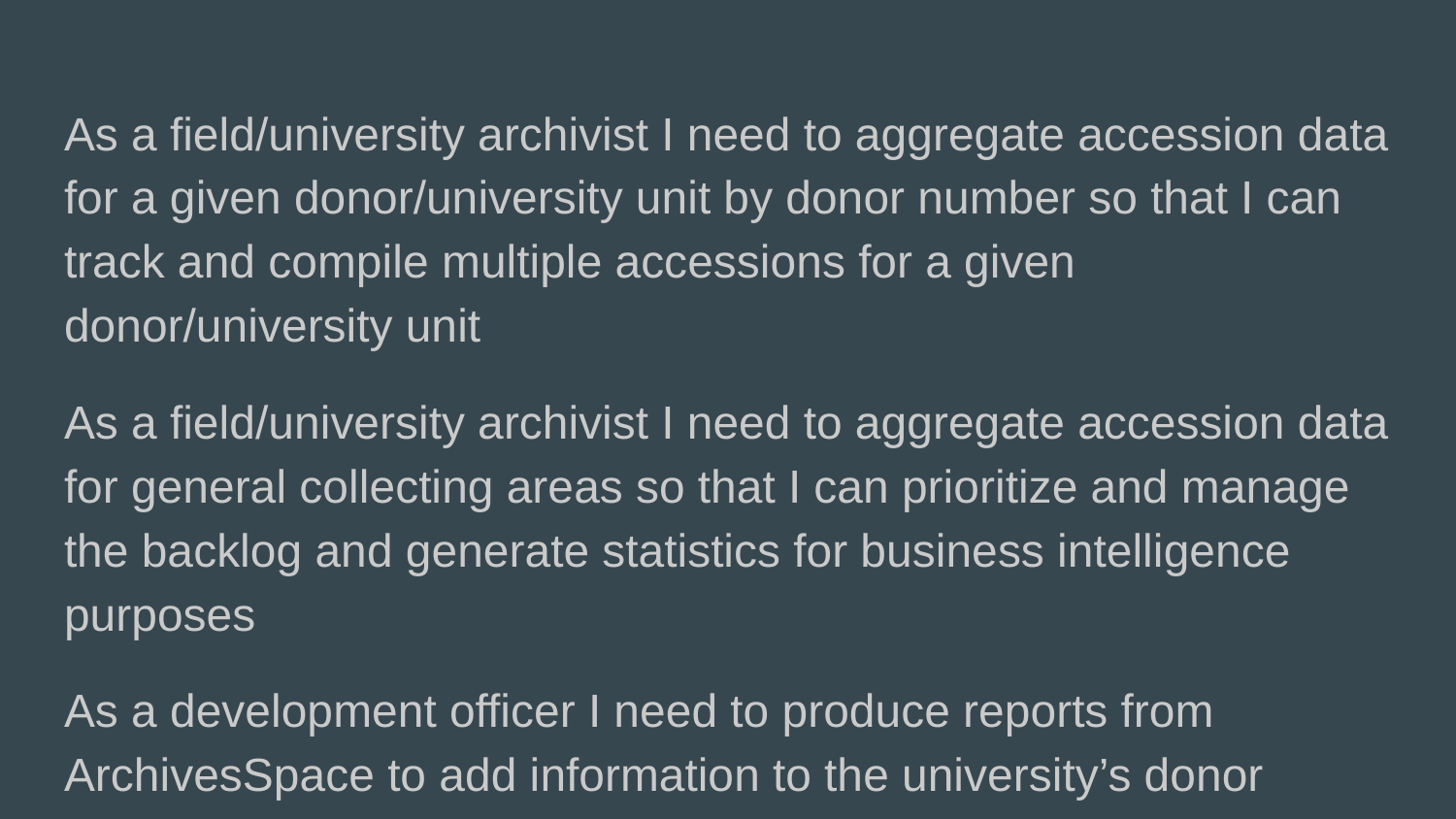

As a field/university archivist I need to aggregate accession data for a given donor/university unit by donor number so that I can track and compile multiple accessions for a given donor/university unit
As a field/university archivist I need to aggregate accession data for general collecting areas so that I can prioritize and manage the backlog and generate statistics for business intelligence purposes
As a development officer I need to produce reports from ArchivesSpace to add information to the university’s donor relations database